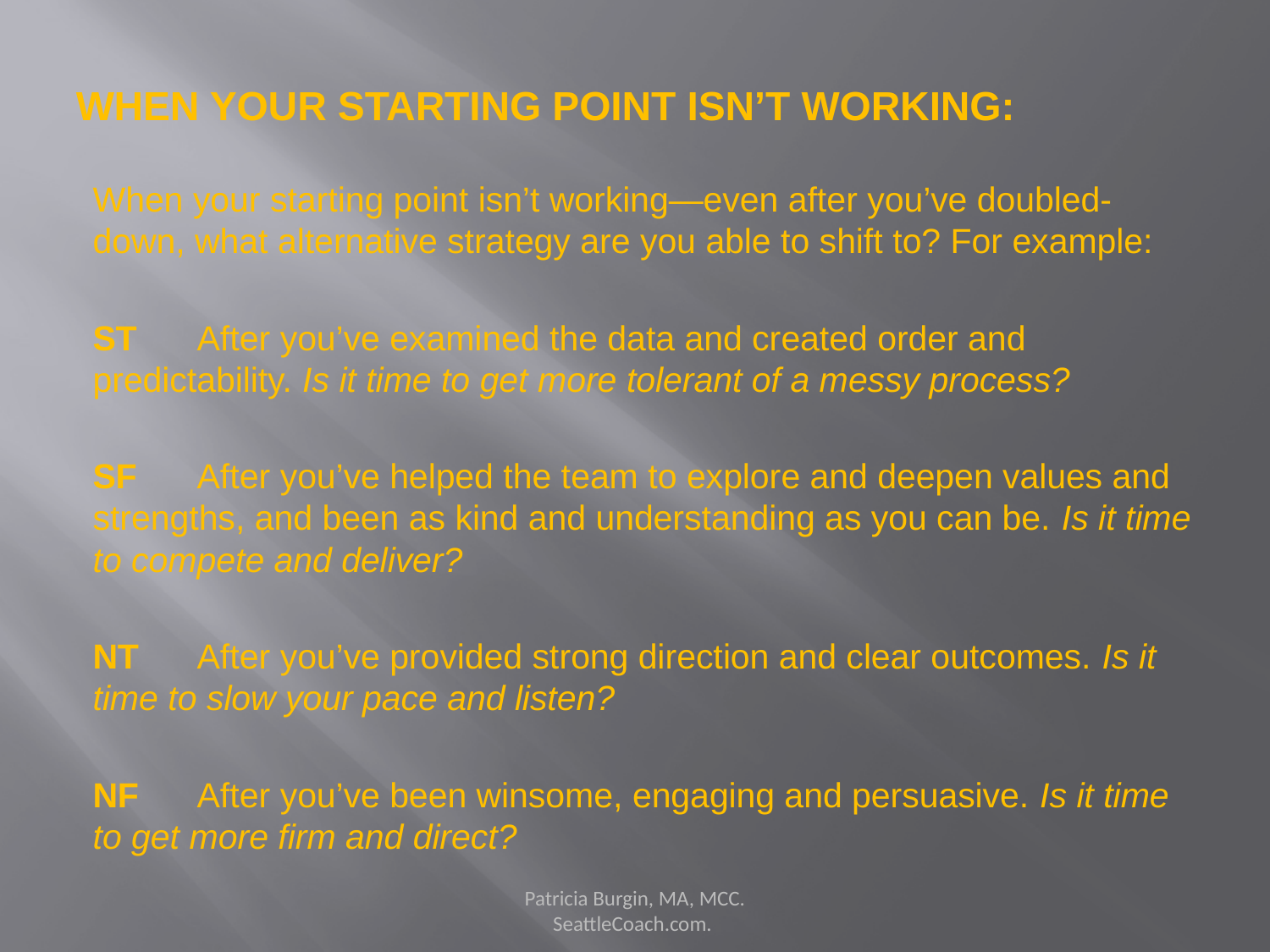

when your starting point isn’t working:

When your starting point isn’t working—even after you’ve doubled-down, what alternative strategy are you able to shift to? For example:

ST 	After you’ve examined the data and created order and predictability. Is it time to get more tolerant of a messy process?

Sf 	After you’ve helped the team to explore and deepen values and strengths, and been as kind and understanding as you can be. Is it time to compete and deliver?

nT 	After you’ve provided strong direction and clear outcomes. Is it time to slow your pace and listen?

nf 	After you’ve been winsome, engaging and persuasive. Is it time to get more firm and direct?

Patricia Burgin, MA, MCC. SeattleCoach.com.